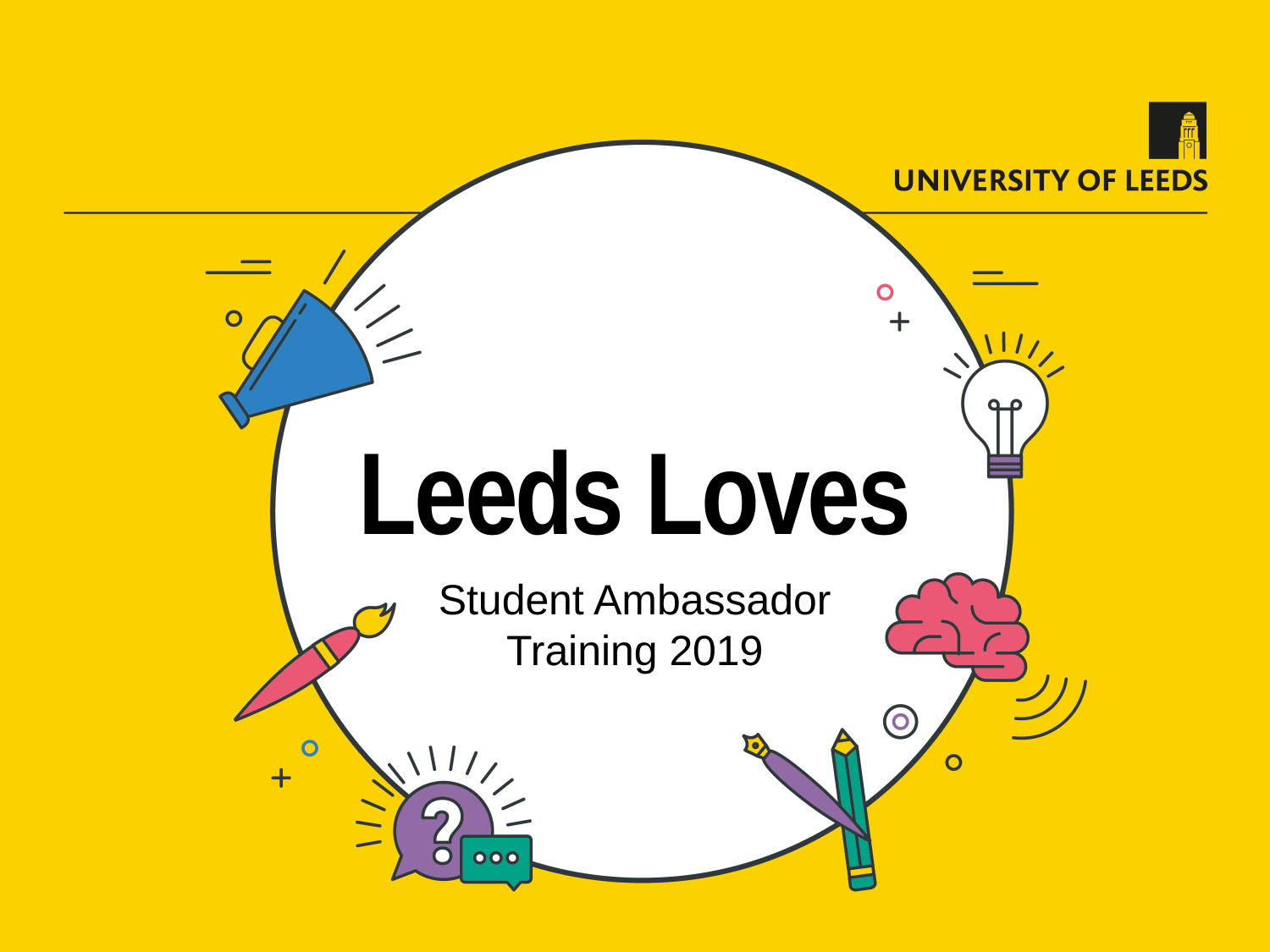

# Leeds Loves
Student Ambassador
Training 2019